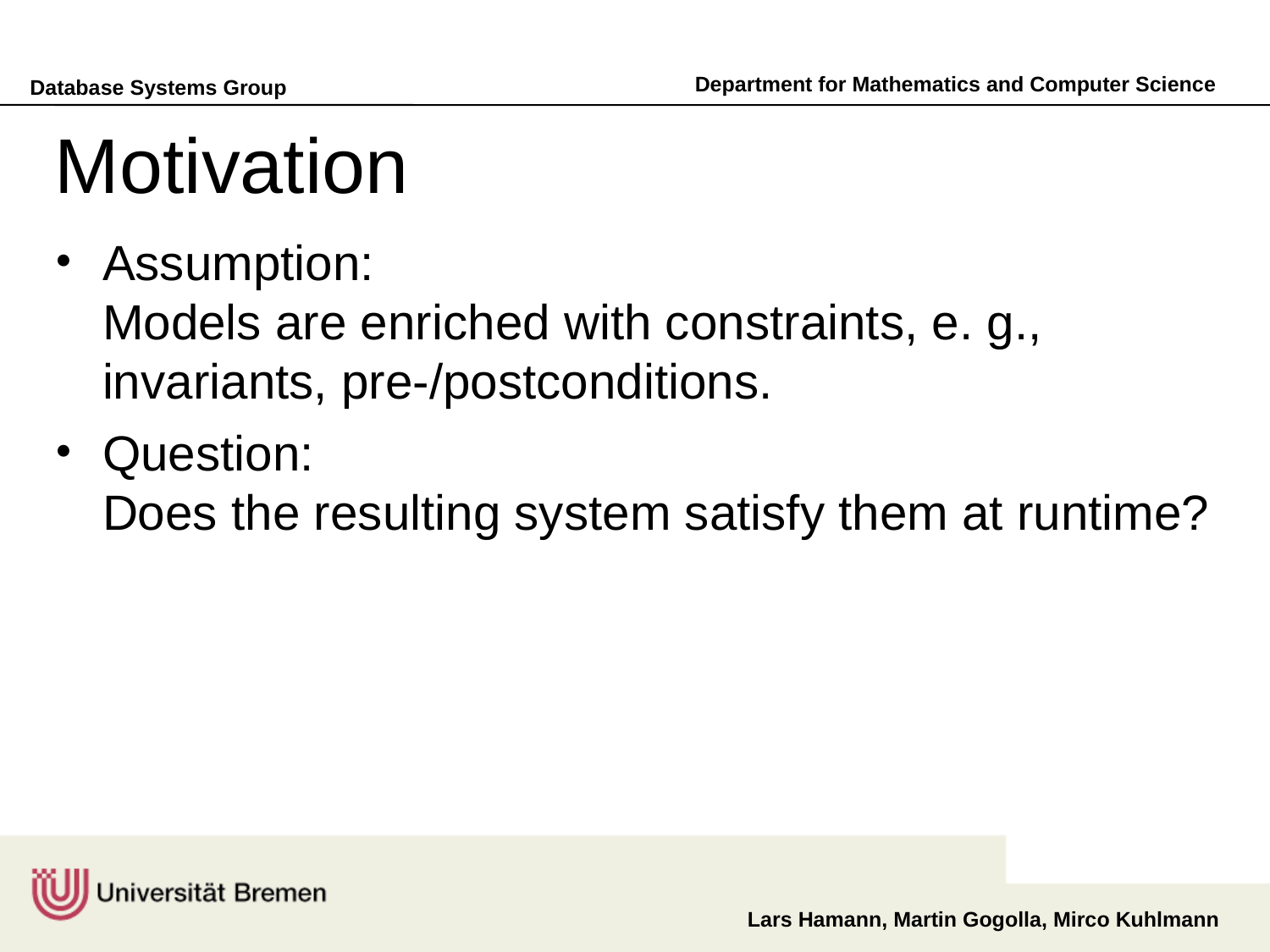

# Motivation
Assumption:
Models are enriched with constraints, e. g., invariants, pre-/postconditions.
Question:
Does the resulting system satisfy them at runtime?